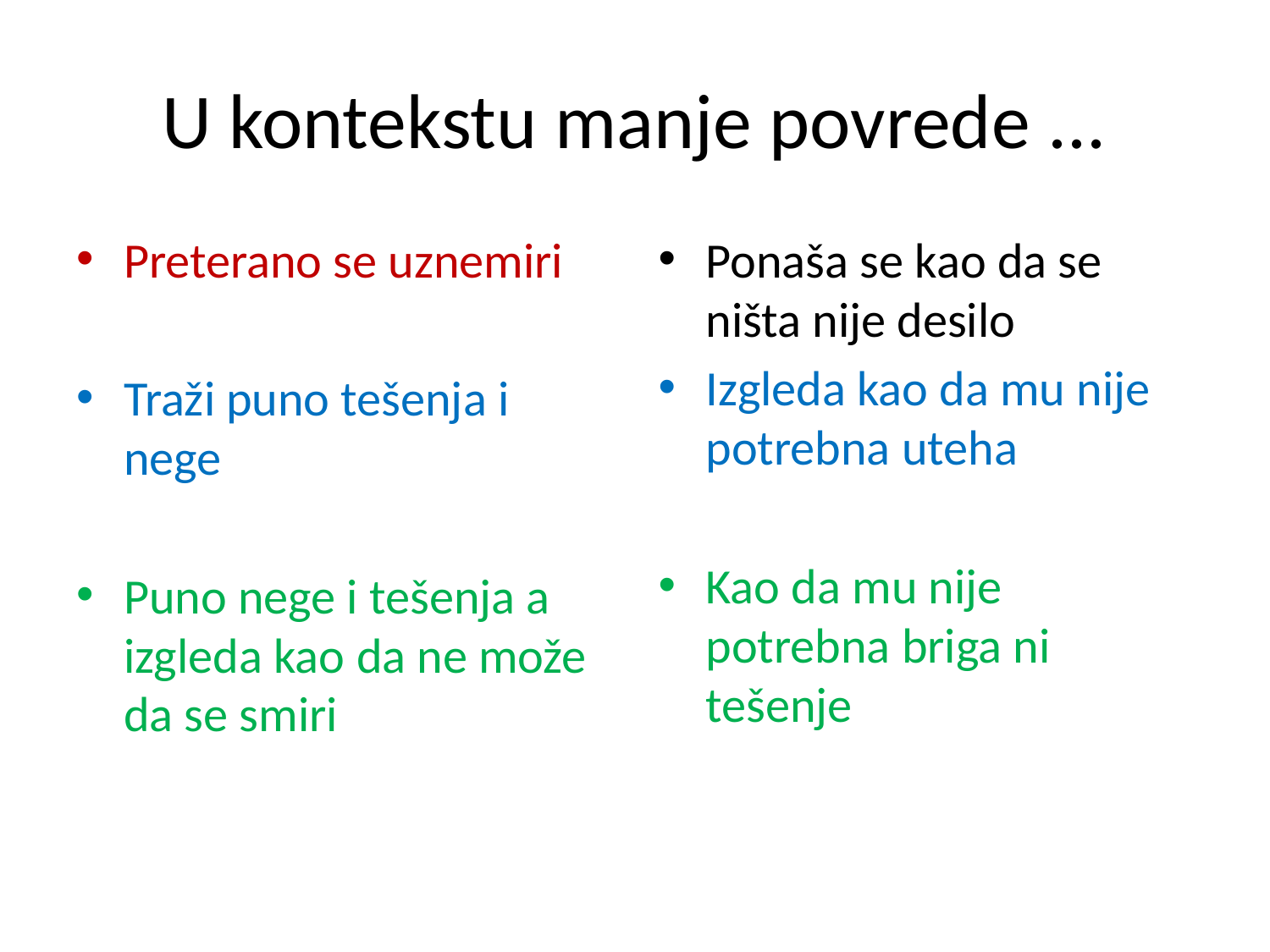

# U kontekstu manje povrede ...
Preterano se uznemiri

Traži puno tešenja i nege

Puno nege i tešenja a izgleda kao da ne može da se smiri
Ponaša se kao da se ništa nije desilo
Izgleda kao da mu nije potrebna uteha

Kao da mu nije potrebna briga ni tešenje